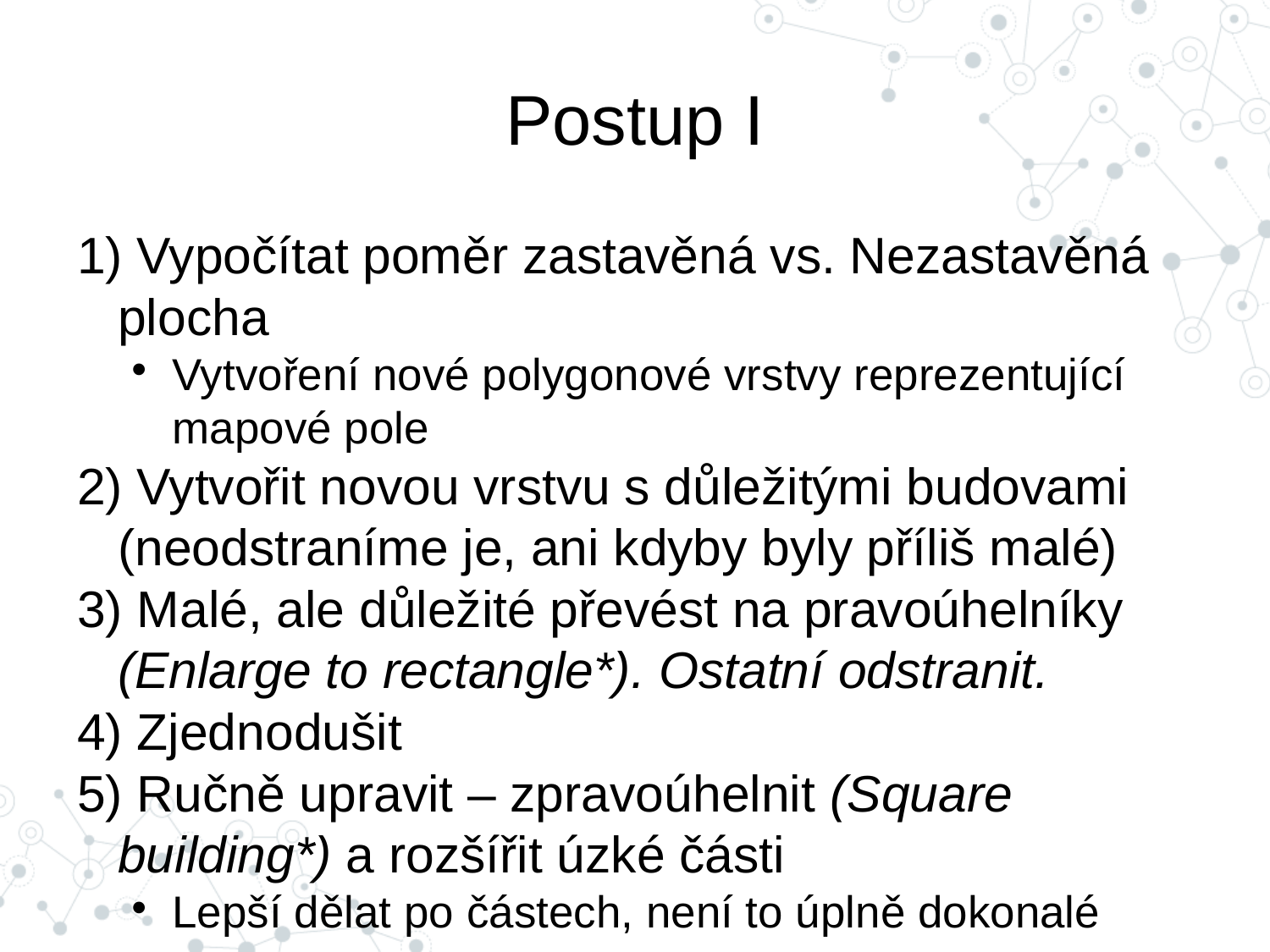

Postup I
 Vypočítat poměr zastavěná vs. Nezastavěná plocha
Vytvoření nové polygonové vrstvy reprezentující mapové pole
 Vytvořit novou vrstvu s důležitými budovami (neodstraníme je, ani kdyby byly příliš malé)
 Malé, ale důležité převést na pravoúhelníky (Enlarge to rectangle*). Ostatní odstranit.
 Zjednodušit
 Ručně upravit – zpravoúhelnit (Square building*) a rozšířit úzké části
Lepší dělat po částech, není to úplně dokonalé